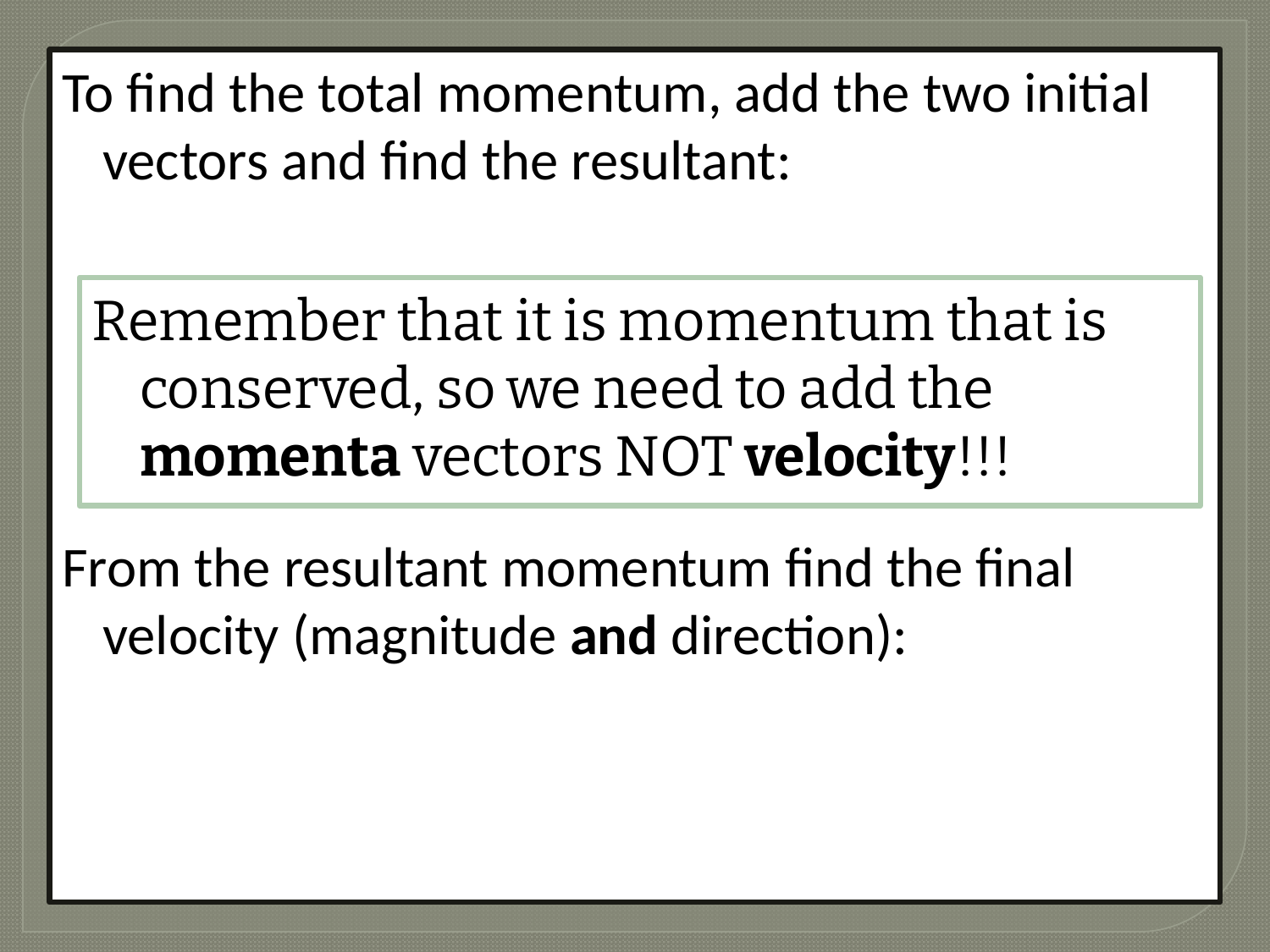

To find the total momentum, add the two initial vectors and find the resultant:

From the resultant momentum find the final velocity (magnitude and direction):

Remember that it is momentum that is conserved, so we need to add the momenta vectors NOT velocity!!!